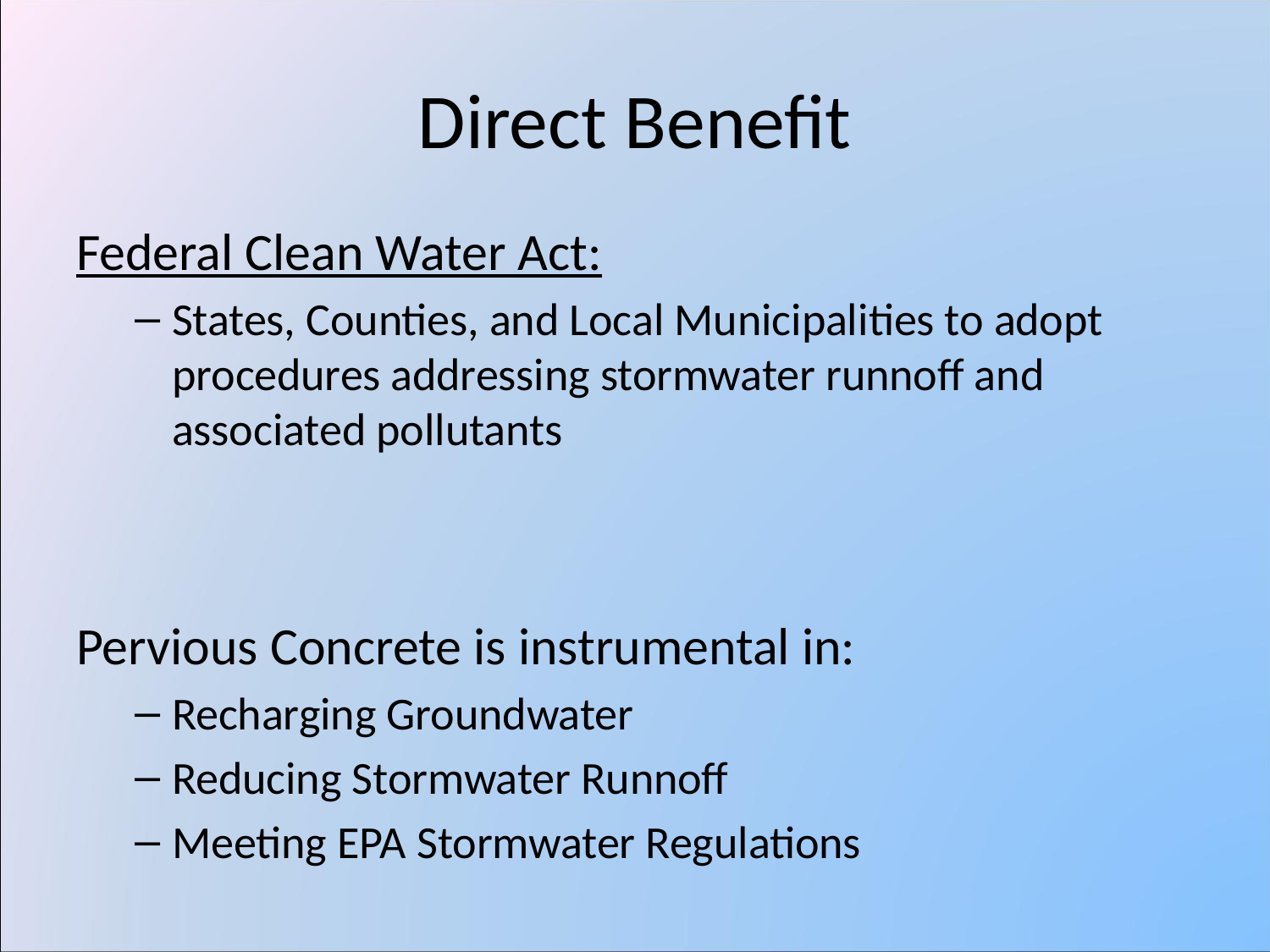

# Direct Benefit
Federal Clean Water Act:
States, Counties, and Local Municipalities to adopt procedures addressing stormwater runnoff and associated pollutants

Pervious Concrete is instrumental in:
Recharging Groundwater
Reducing Stormwater Runnoff
Meeting EPA Stormwater Regulations